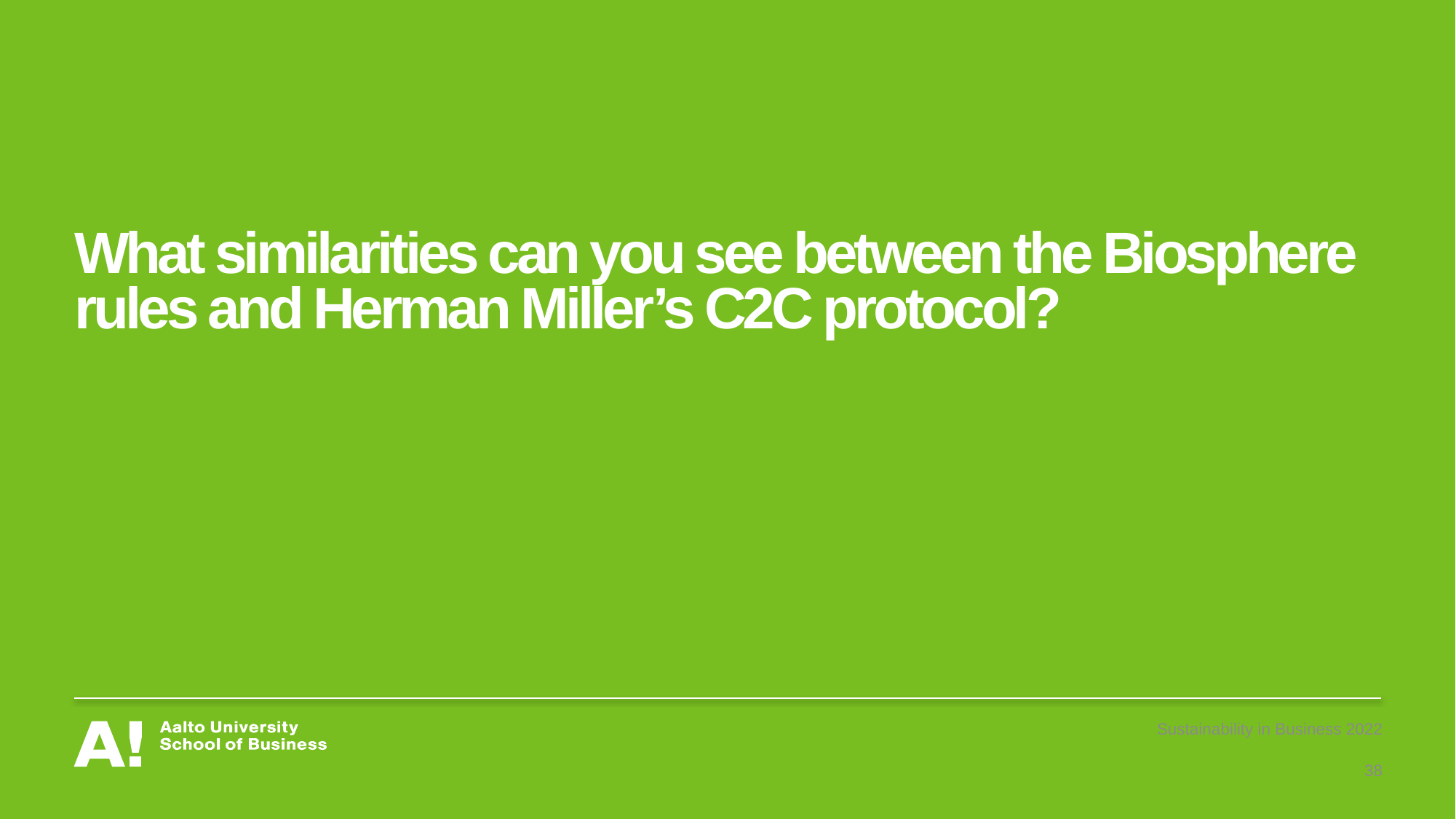

# What similarities can you see between the Biosphere rules and Herman Miller’s C2C protocol?
Sustainability in Business 2022
38